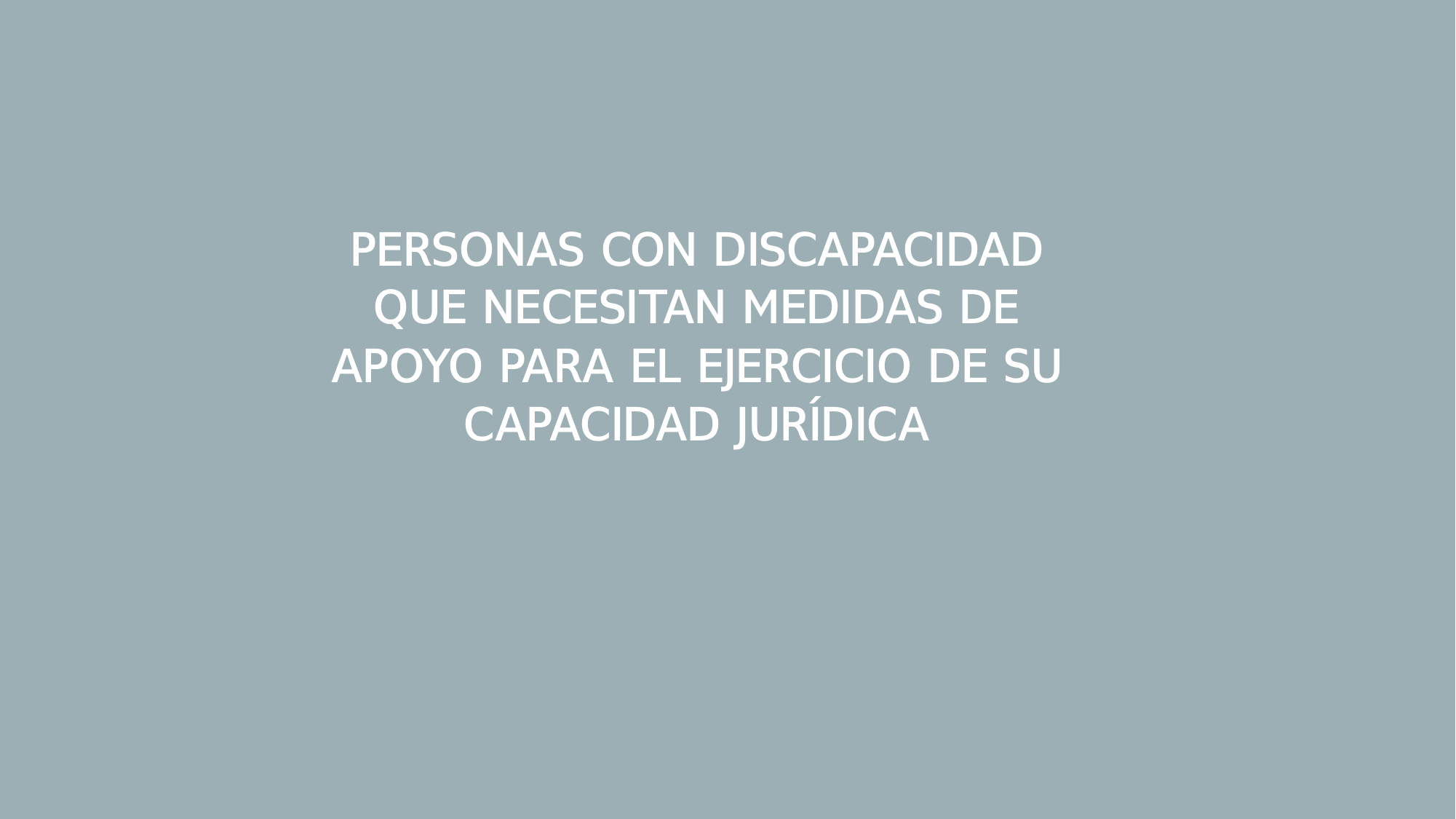

PERSONAS CON DISCAPACIDAD QUE NECESITAN MEDIDAS DE APOYO PARA EL EJERCICIO DE SU CAPACIDAD JURÍDICA